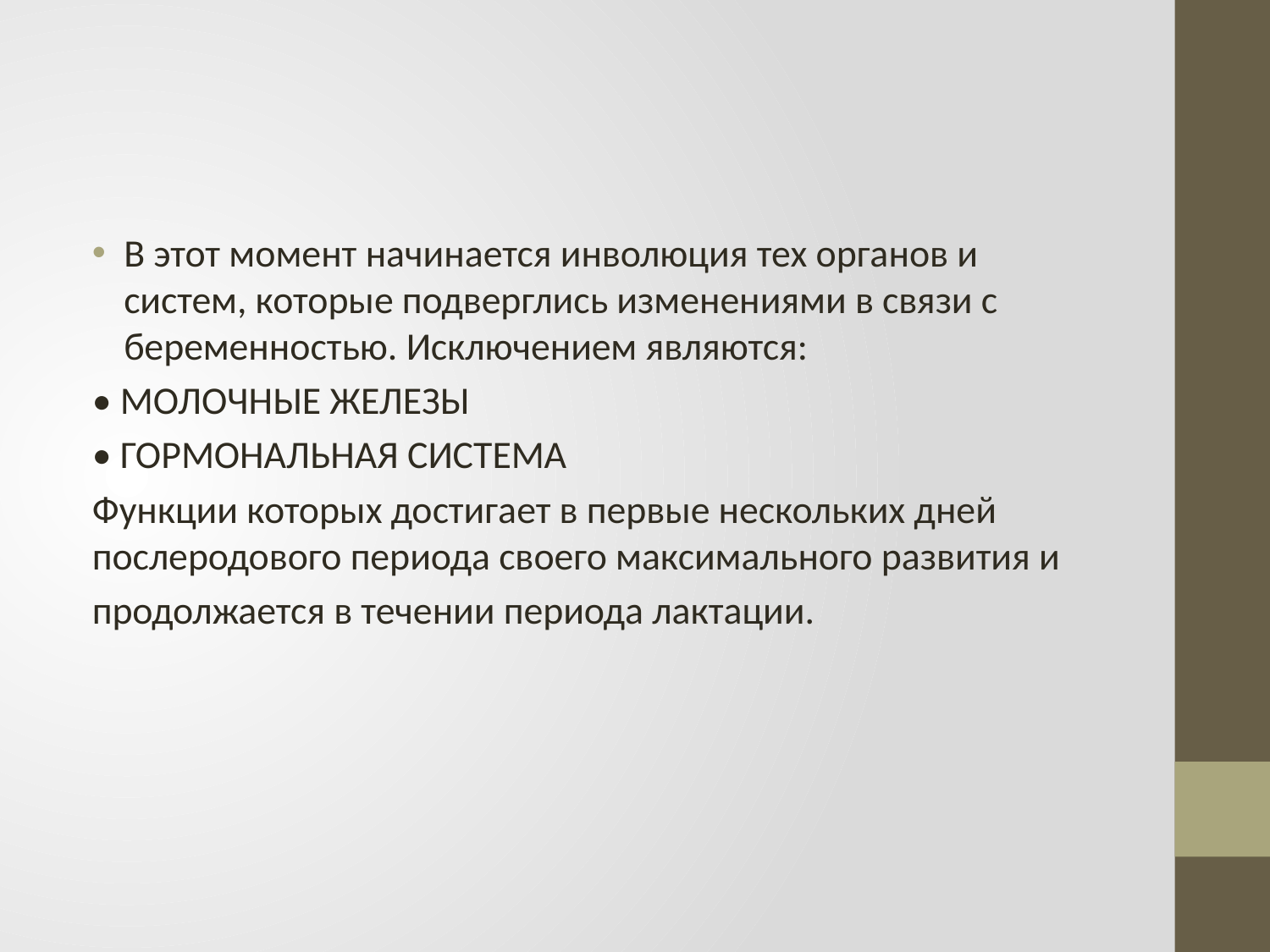

В этот момент начинается инволюция тех органов и систем, которые подверглись изменениями в связи с беременностью. Исключением являются:
• МОЛОЧНЫЕ ЖЕЛЕЗЫ
• ГОРМОНАЛЬНАЯ СИСТЕМА
Функции которых достигает в первые нескольких дней послеродового периода своего максимального развития и
продолжается в течении периода лактации.